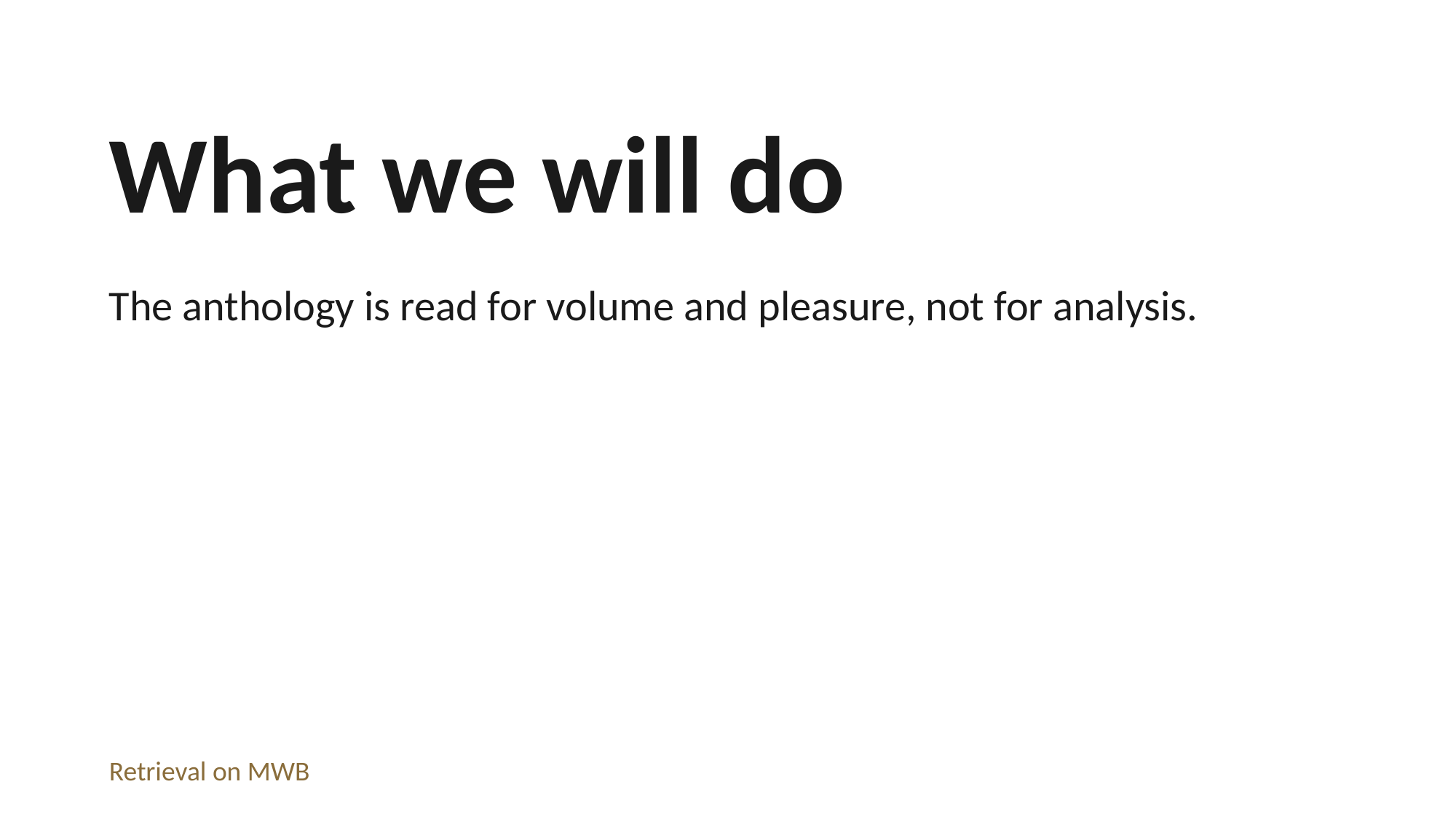

What we will do
The anthology is read for volume and pleasure, not for analysis.
Retrieval on MWB